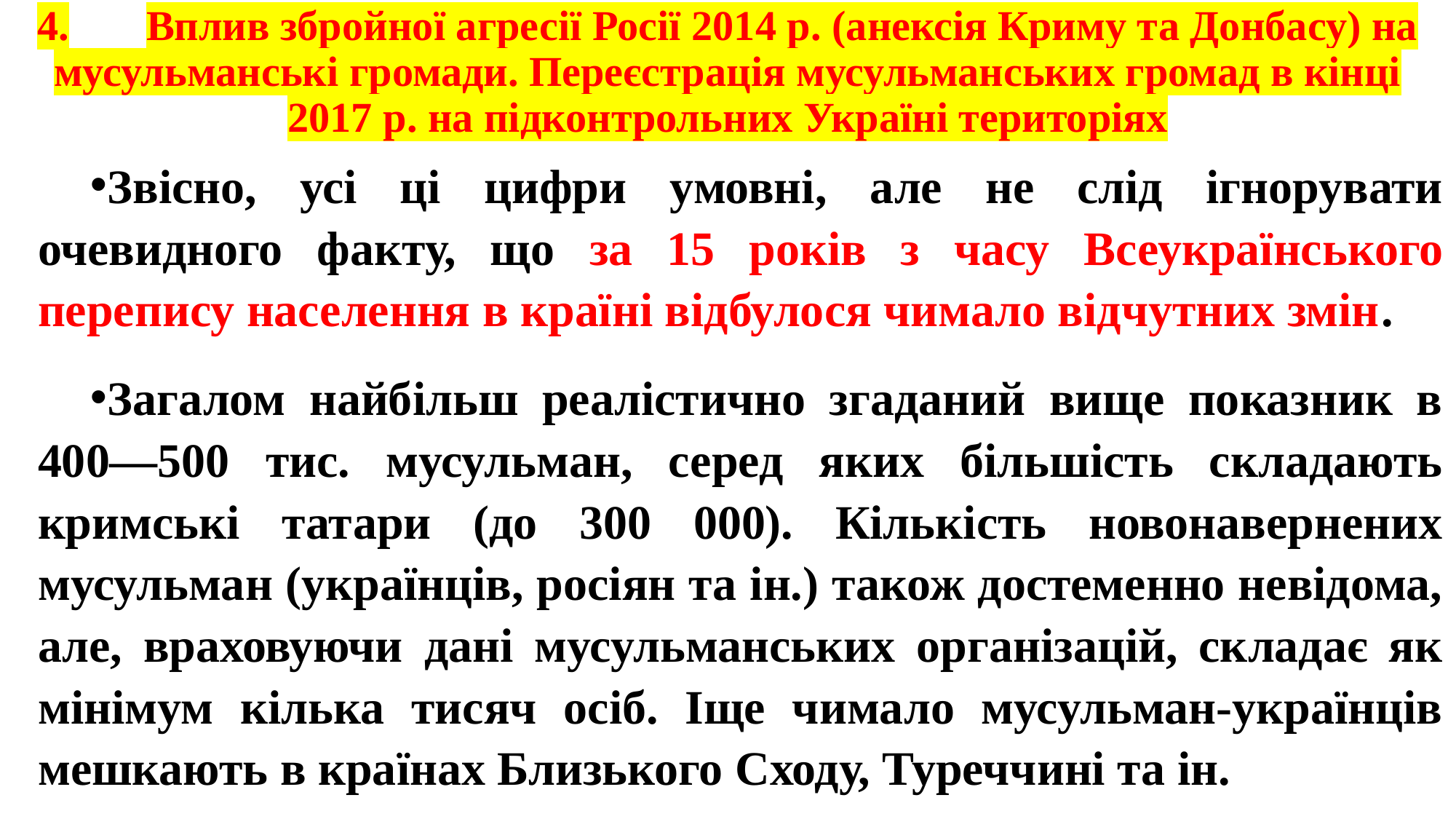

# 4.	Вплив збройної агресії Росії 2014 р. (анексія Криму та Донбасу) на мусульманські громади. Переєстрація мусульманських громад в кінці 2017 р. на підконтрольних Україні територіях
Звісно, усі ці цифри умовні, але не слід ігнорувати очевидного факту, що за 15 років з часу Всеукраїнського перепису населення в країні відбулося чимало відчутних змін.
Загалом найбільш реалістично згаданий вище показник в 400—500 тис. мусульман, серед яких більшість складають кримські татари (до 300 000). Кількість новонавернених мусульман (українців, росіян та ін.) також достеменно невідома, але, враховуючи дані мусульманських організацій, складає як мінімум кілька тисяч осіб. Іще чимало мусульман-українців мешкають в країнах Близького Сходу, Туреччині та ін.